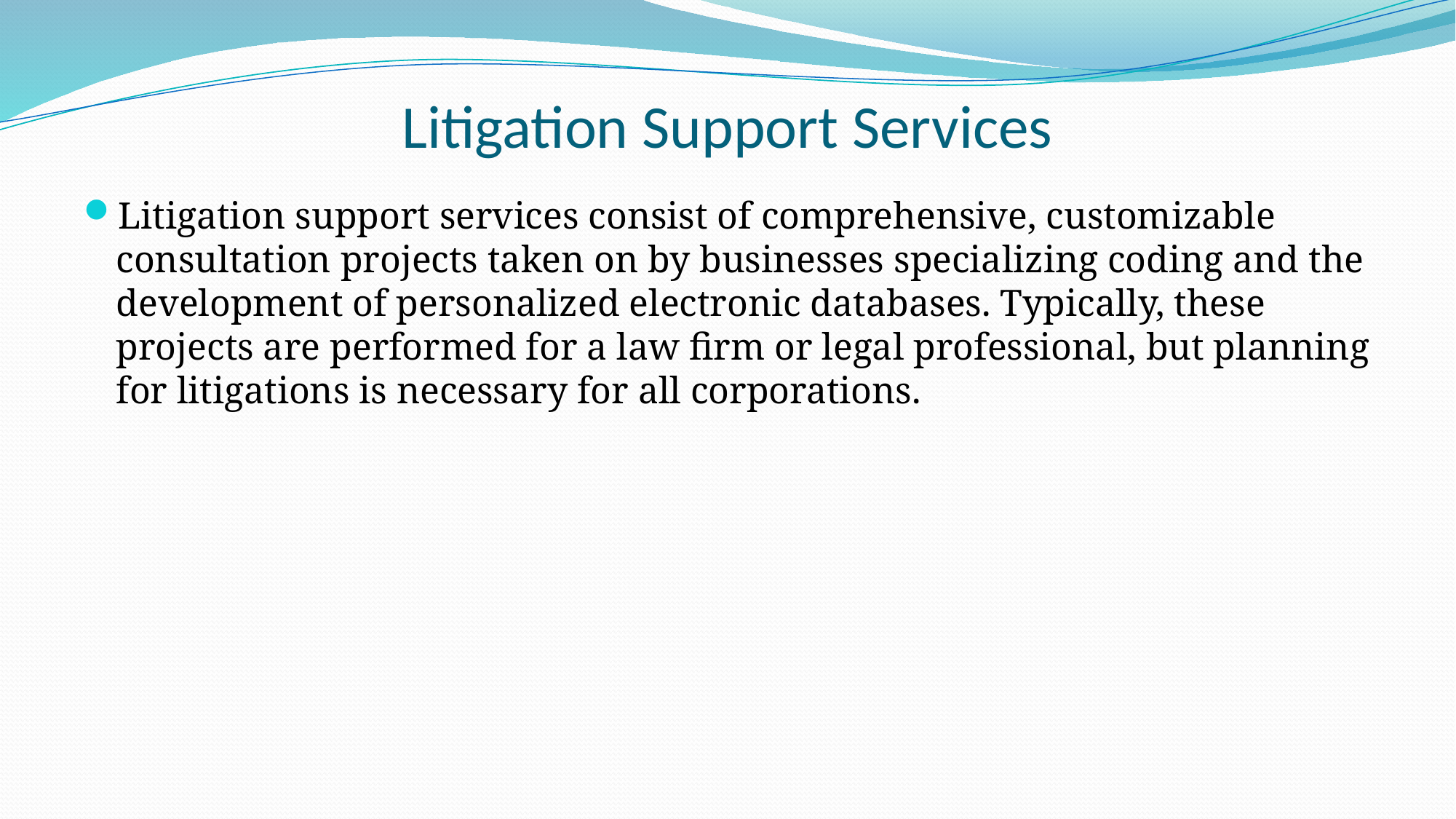

# Litigation Support Services
Litigation support services consist of comprehensive, customizable consultation projects taken on by businesses specializing coding and the development of personalized electronic databases. Typically, these projects are performed for a law firm or legal professional, but planning for litigations is necessary for all corporations.